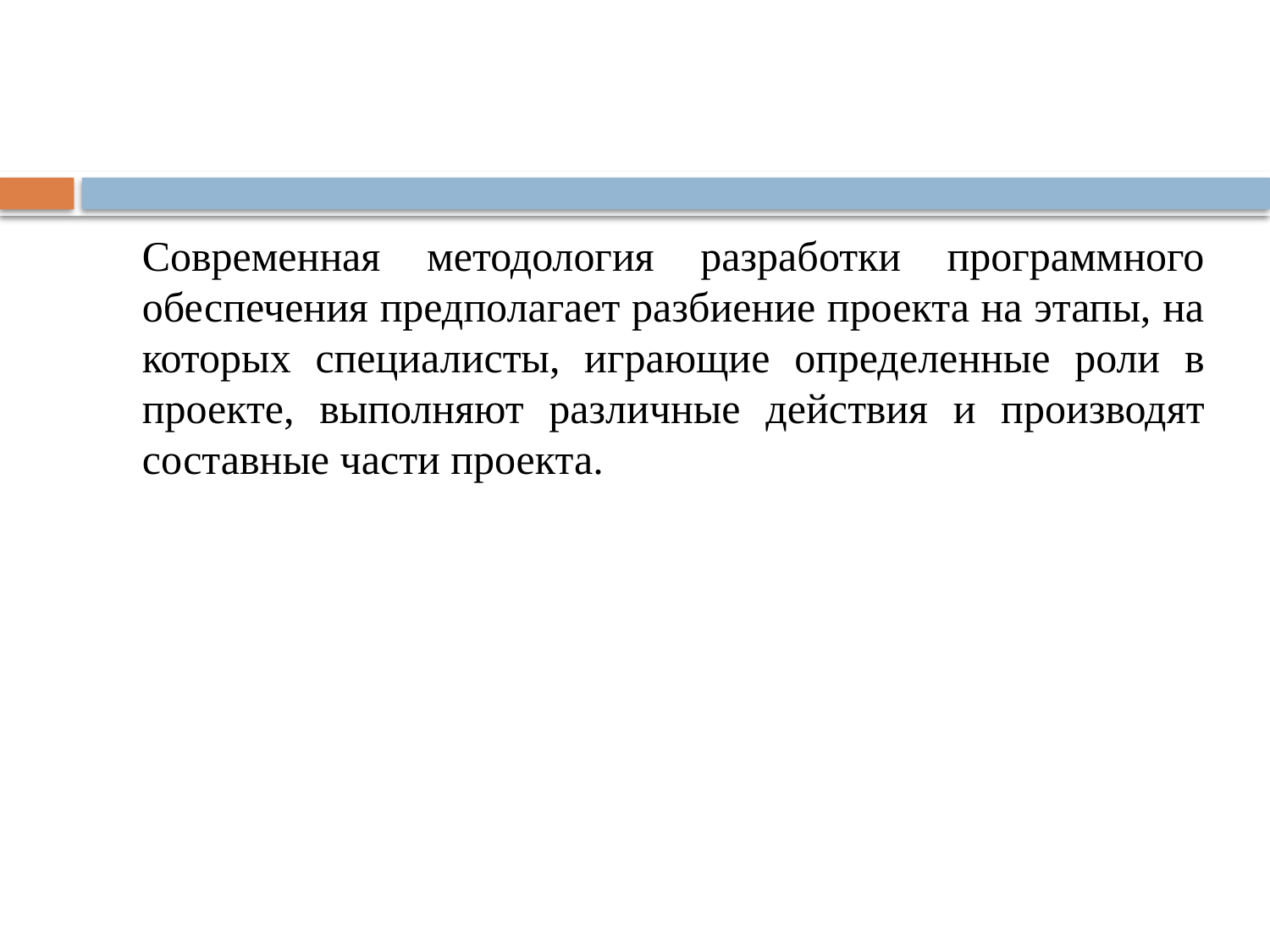

Современная методология разработки программного обеспечения предполагает разбиение проекта на этапы, на которых специалисты, играющие определенные роли в проекте, выполняют различные действия и производят составные части проекта.